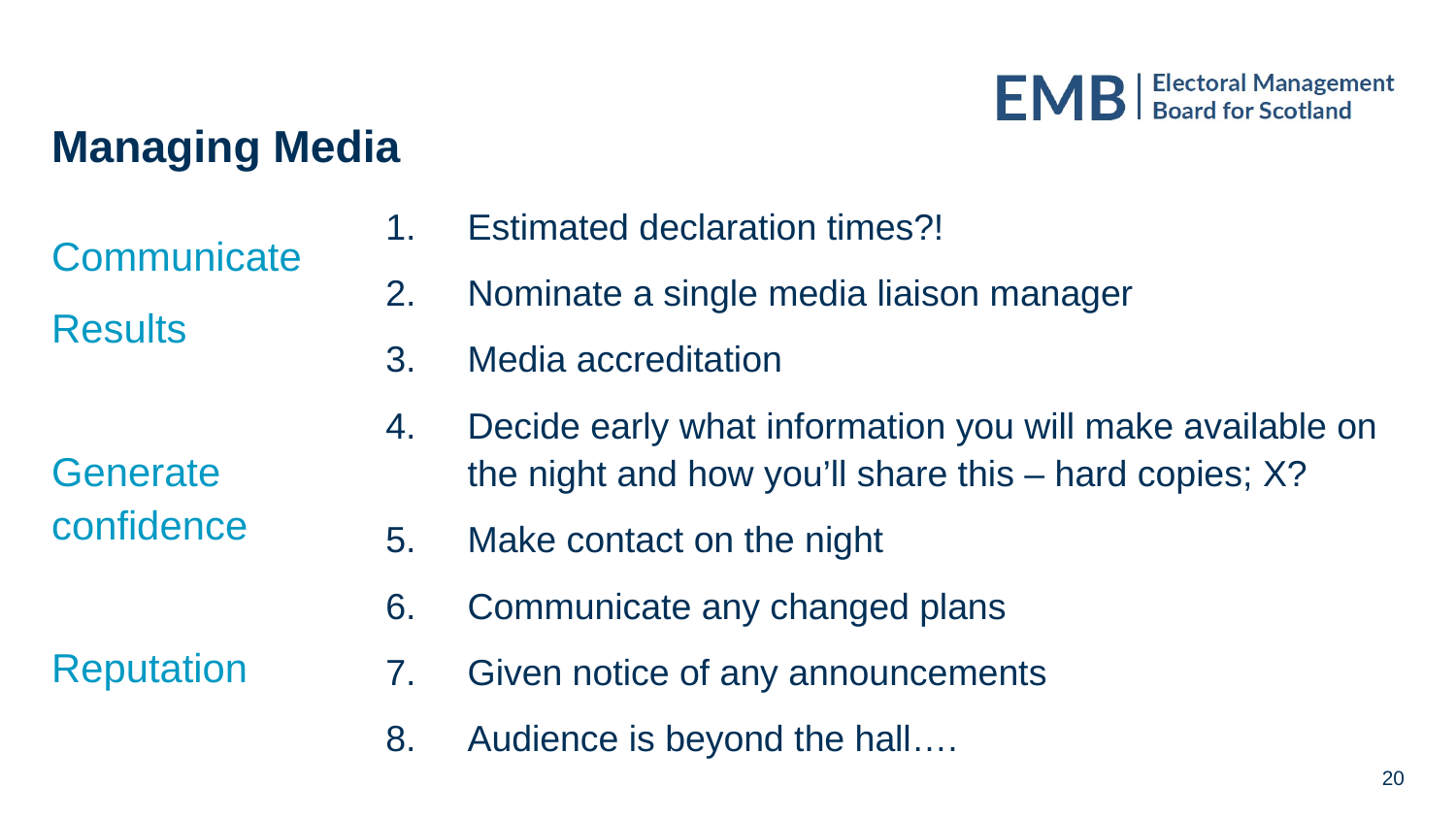

# Managing Media
Estimated declaration times?!
Nominate a single media liaison manager
Media accreditation
Decide early what information you will make available on the night and how you’ll share this – hard copies; X?
Make contact on the night
Communicate any changed plans
Given notice of any announcements
Audience is beyond the hall….

Communicate
Results

Generate confidence

Reputation